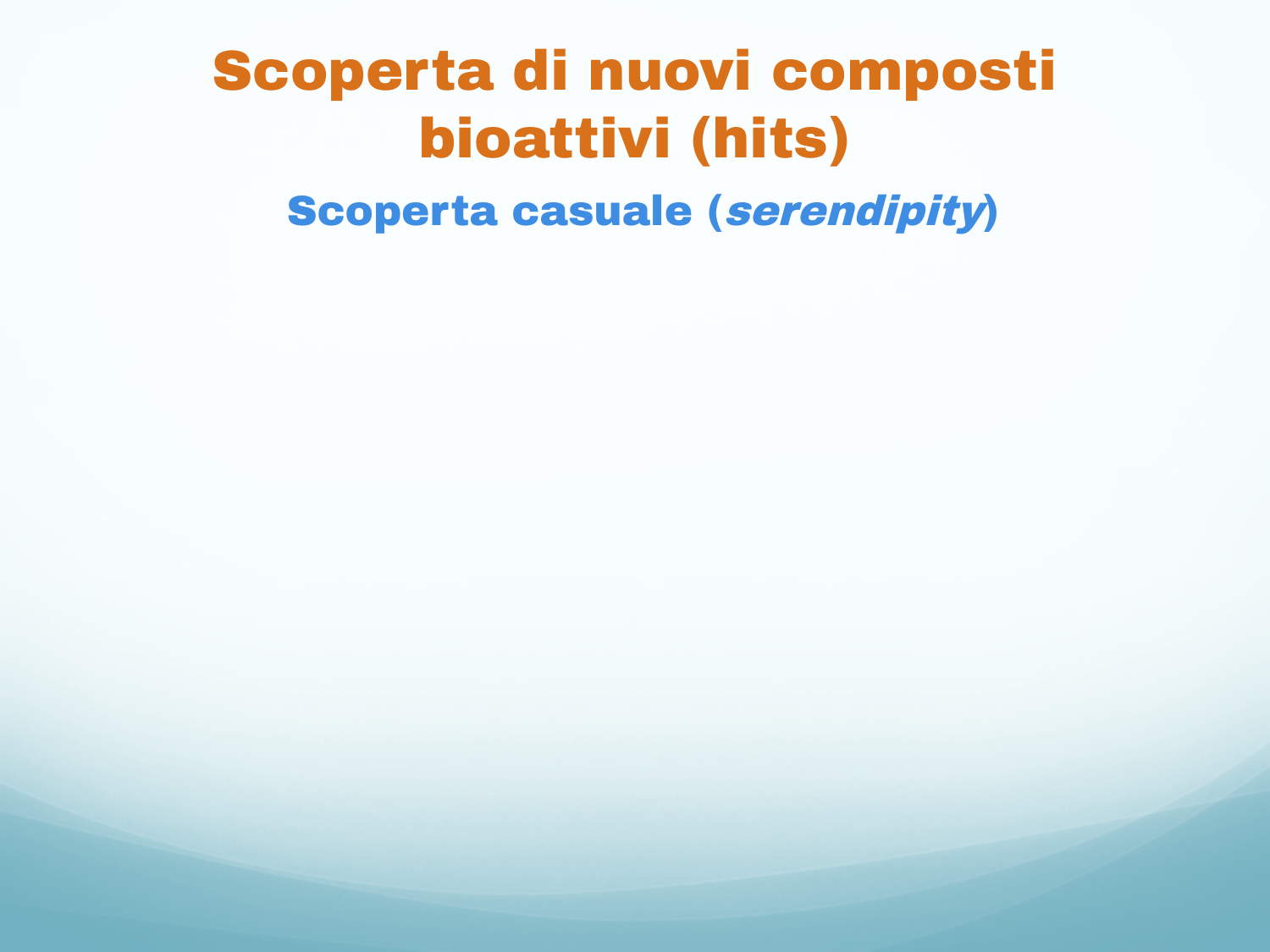

# Scoperta di nuovi composti bioattivi (hits) Scoperta casuale (serendipity)